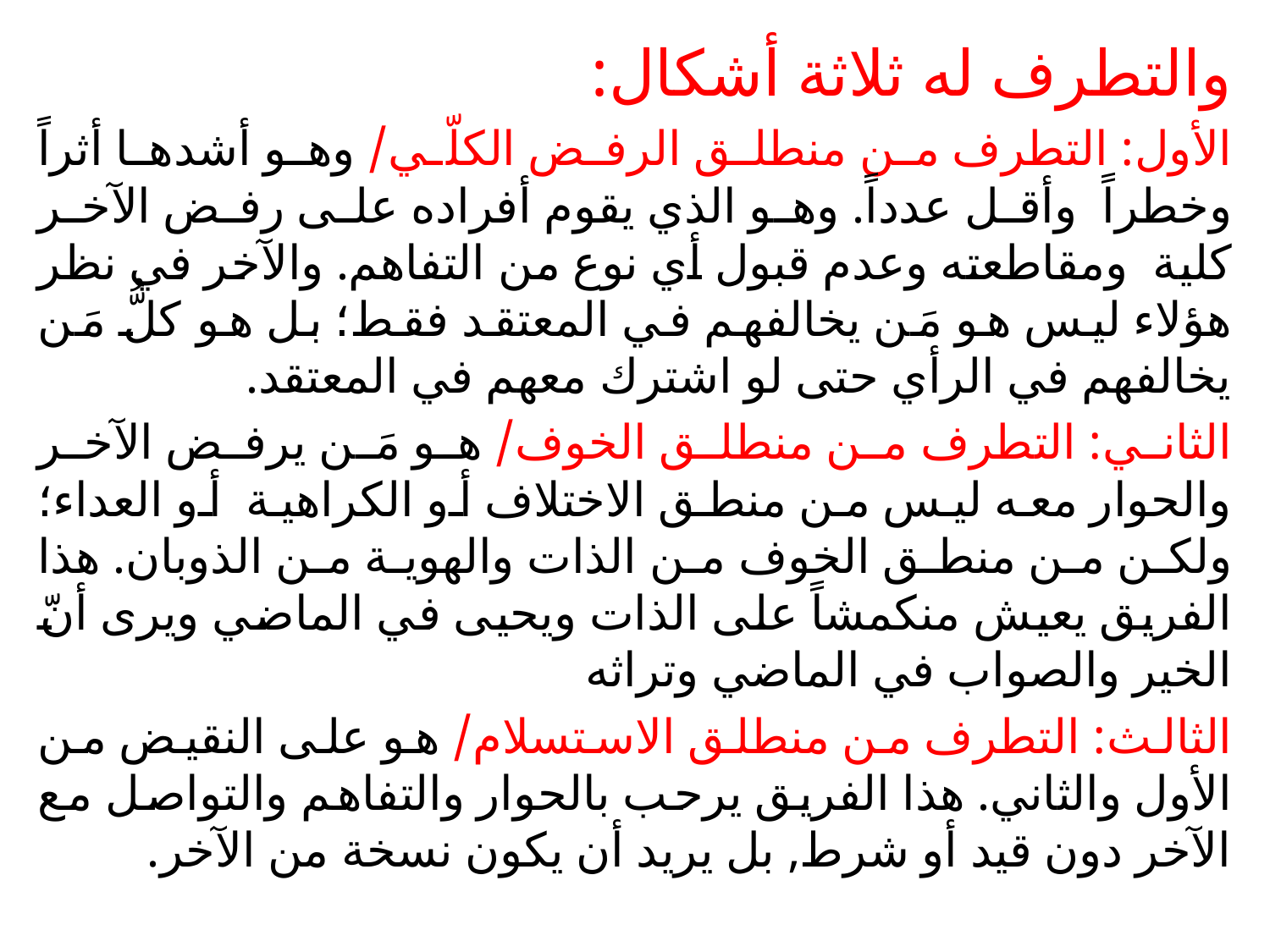

والتطرف له ثلاثة أشكال:
الأول: التطرف من منطلق الرفض الكلّي/ وهو أشدها أثراً وخطراً  وأقل عدداً. وهو الذي يقوم أفراده على رفض الآخر كلية  ومقاطعته وعدم قبول أي نوع من التفاهم. والآخر في نظر هؤلاء ليس هو مَن يخالفهم في المعتقد فقط؛ بل هو كلُّ مَن يخالفهم في الرأي حتى لو اشترك معهم في المعتقد.
الثاني: التطرف من منطلق الخوف/ هو مَن يرفض الآخر والحوار معه ليس من منطق الاختلاف أو الكراهية  أو العداء؛ ولكن من منطق الخوف من الذات والهوية من الذوبان. هذا الفريق يعيش منكمشاً على الذات ويحيى في الماضي ويرى أنّ الخير والصواب في الماضي وتراثه
الثالث: التطرف من منطلق الاستسلام/ هو على النقيض من الأول والثاني. هذا الفريق يرحب بالحوار والتفاهم والتواصل مع الآخر دون قيد أو شرط, بل يريد أن يكون نسخة من الآخر.